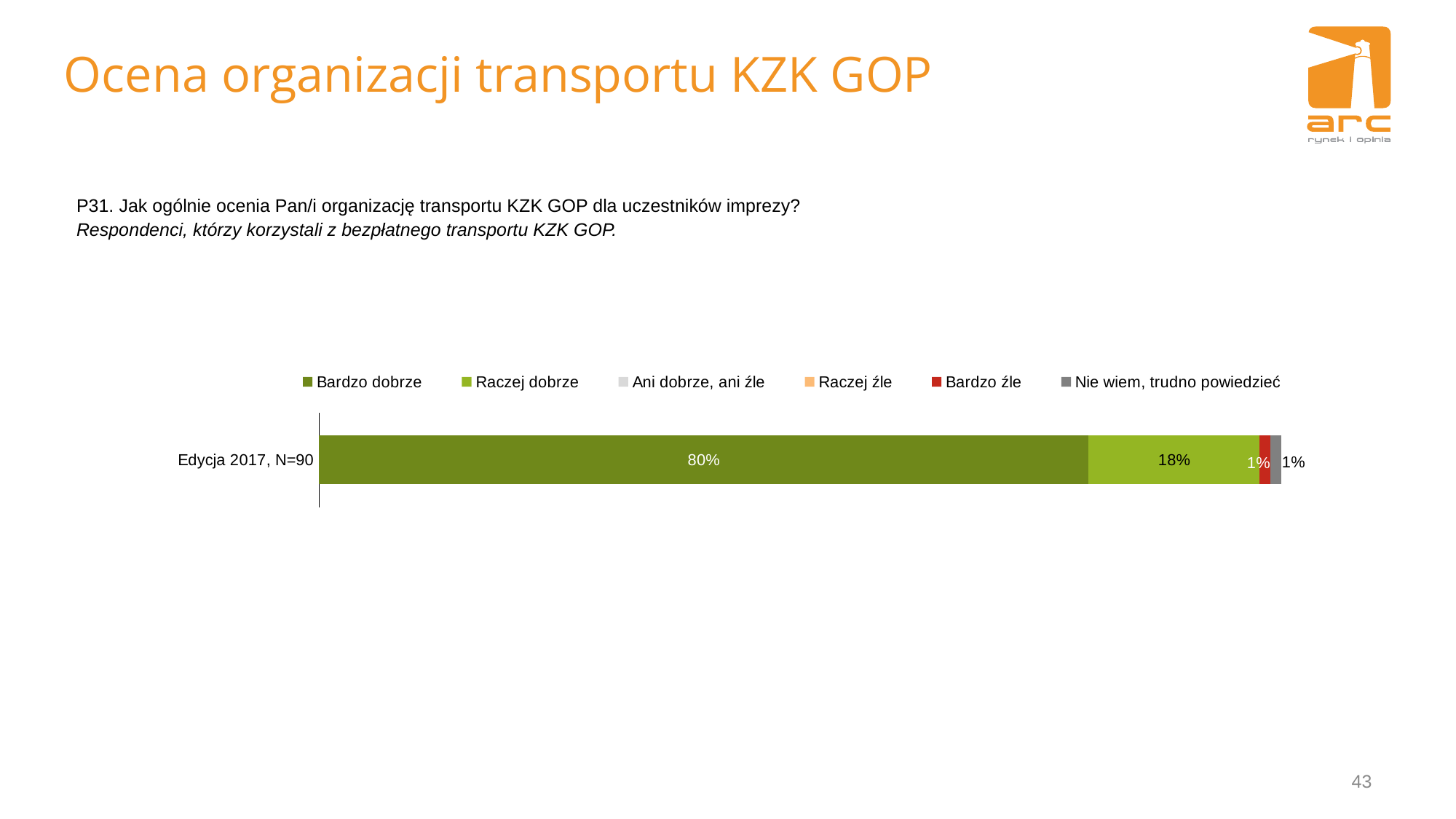

# Ocena organizacji transportu KZK GOP

P31. Jak ogólnie ocenia Pan/i organizację transportu KZK GOP dla uczestników imprezy?
Respondenci, którzy korzystali z bezpłatnego transportu KZK GOP.

### Chart

| Category | Bardzo dobrze | Raczej dobrze | Ani dobrze, ani źle | Raczej źle | Bardzo źle | Nie wiem, trudno powiedzieć |
|---|---|---|---|---|---|---|
| Edycja 2017, N=90 | 0.8 | 0.17777777777777778 | None | None | 0.011111111111111115 | 0.011111111111111115 |
43